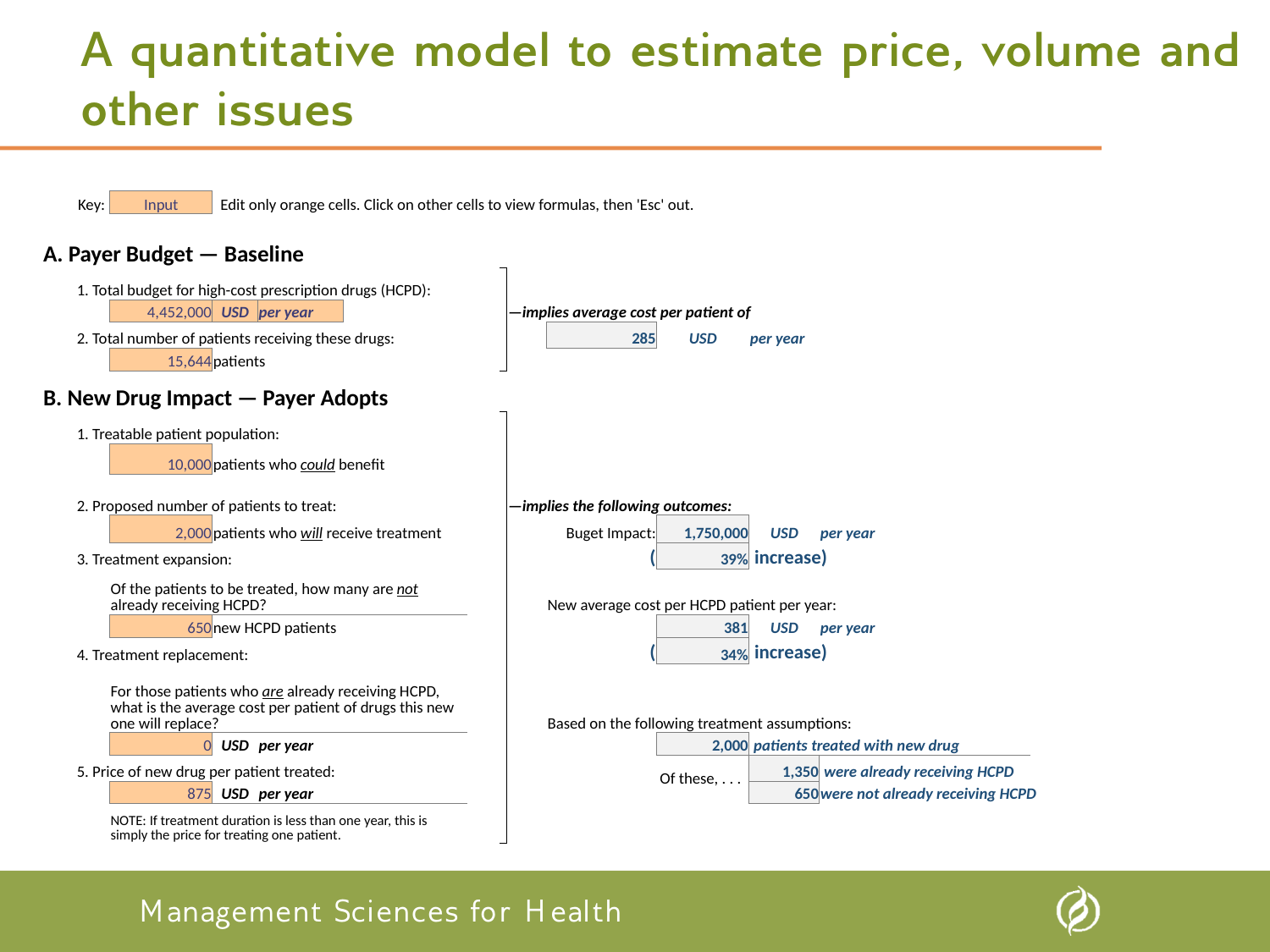

A quantitative model to estimate price, volume and other issues
|  |  |  |  |  |  |  |  |  |  |  |  |  |  |  |  |
| --- | --- | --- | --- | --- | --- | --- | --- | --- | --- | --- | --- | --- | --- | --- | --- |
|  | Key: | Input | Edit only orange cells. Click on other cells to view formulas, then 'Esc' out. |  |  |  |  |  |  |  |  |  |  |  |  |
|  |  |  |  |  |  |  |  |  |  |  |  |  |  |  |  |
| A. Payer Budget — Baseline |  |  |  |  |  |  |  |  |  |  |  |  |  |  |  |
|  | 1. Total budget for high-cost prescription drugs (HCPD): |  |  |  |  |  |  |  |  |  |  |  |  |  |  |
|  |  | 4,452,000 | USD | per year |  |  |  | —implies average cost per patient of |  |  |  |  |  |  |  |
|  | 2. Total number of patients receiving these drugs: |  |  |  |  |  |  |  | 285 | USD | per year |  |  |  |  |
|  |  | 15,644 | patients |  |  |  |  |  |  |  |  |  |  |  |  |
| B. New Drug Impact — Payer Adopts |  |  |  |  |  |  |  |  |  |  |  |  |  |  |  |
|  | 1. Treatable patient population: |  |  |  |  |  |  |  |  |  |  |  |  |  |  |
|  | → | 10,000 | patients who could benefit |  |  |  |  |  |  |  |  |  |  |  |  |
|  | 2. Proposed number of patients to treat: |  |  |  |  |  |  | —implies the following outcomes: |  |  |  |  |  |  |  |
|  |  | 2,000 | patients who will receive treatment |  |  |  |  |  | Buget Impact: | 1,750,000 | USD | per year |  |  |  |
|  | 3. Treatment expansion: |  |  |  |  |  |  |  | ( | 39% | increase) |  |  |  |  |
|  |  | Of the patients to be treated, how many are not already receiving HCPD? |  |  |  |  |  |  | New average cost per HCPD patient per year: |  |  |  |  |  |  |
|  |  | 650 | new HCPD patients |  |  |  |  |  |  | 381 | USD | per year |  |  |  |
|  | 4. Treatment replacement: |  |  |  |  |  |  |  | ( | 34% | increase) |  |  |  |  |
|  |  | For those patients who are already receiving HCPD, what is the average cost per patient of drugs this new one will replace? |  |  |  |  |  |  | Based on the following treatment assumptions: |  |  |  |  |  |  |
|  |  | 0 | USD | per year |  |  |  |  |  | 2,000 | patients treated with new drug |  |  |  |  |
|  | 5. Price of new drug per patient treated: |  |  |  |  |  |  |  | Of these, . . . |  | 1,350 | were already receiving HCPD |  |  |  |
|  |  | 875 | USD | per year |  |  |  |  |  |  | 650 | were not already receiving HCPD |  |  |  |
|  |  | NOTE: If treatment duration is less than one year, this is simply the price for treating one patient. |  |  |  |  |  |  |  |  |  |  |  |  |  |